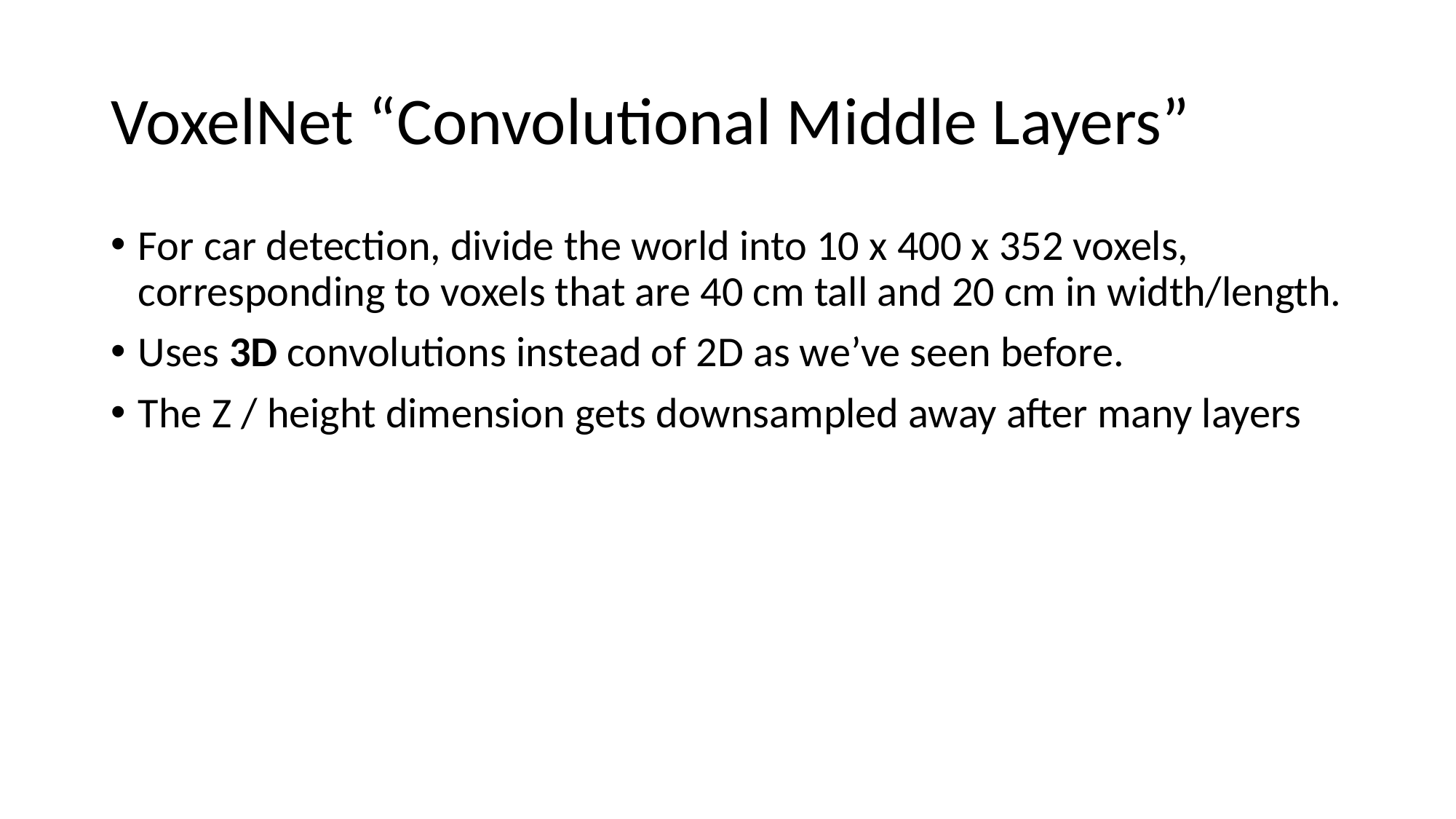

# VoxelNet “Convolutional Middle Layers”
For car detection, divide the world into 10 x 400 x 352 voxels, corresponding to voxels that are 40 cm tall and 20 cm in width/length.
Uses 3D convolutions instead of 2D as we’ve seen before.
The Z / height dimension gets downsampled away after many layers